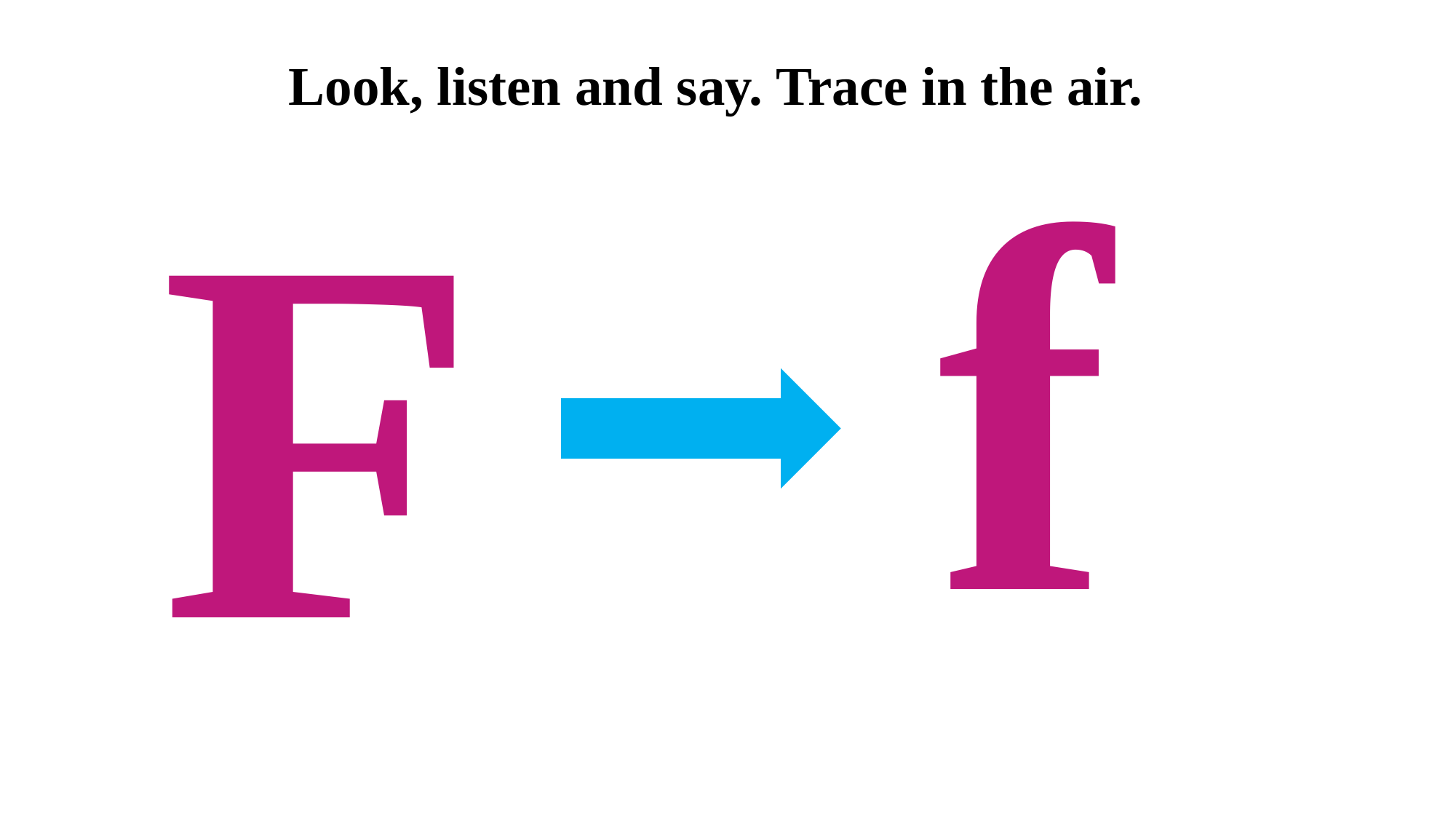

Look, listen and say. Trace in the air.
f
F